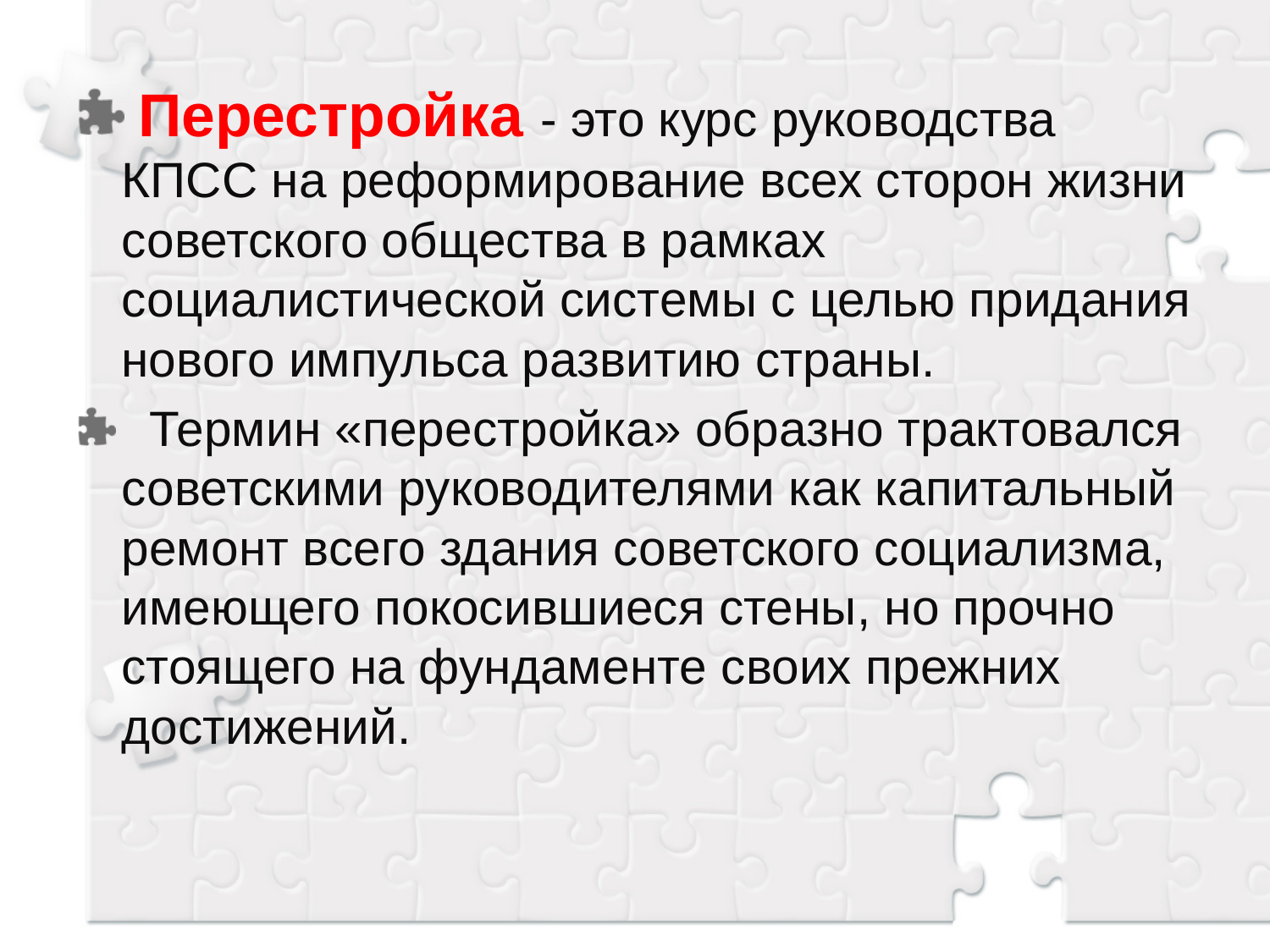

Перестройка - это курс руководства КПСС на реформиро­вание всех сторон жизни советского общества в рамках социалистической системы с целью придания нового импульса развитию страны.
  Термин «перестройка» образно трактовался советскими руководителями как капитальный ремонт всего здания советского социализма, имеющего покосившиеся стены, но прочно стоящего на фундаменте своих прежних достижений.